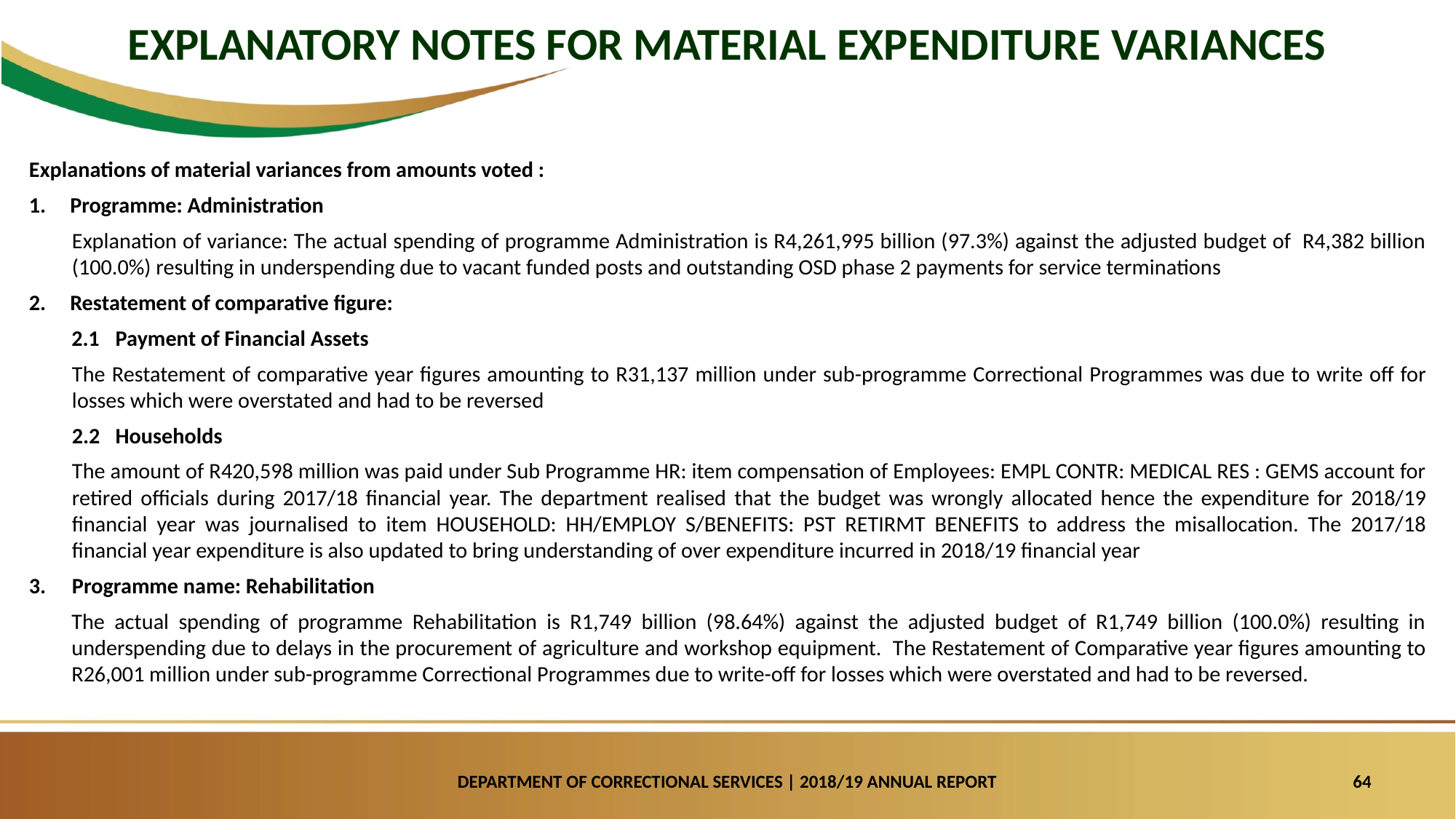

EXPLANATORY NOTES FOR MATERIAL EXPENDITURE VARIANCES
Explanations of material variances from amounts voted :
Programme: Administration
Explanation of variance: The actual spending of programme Administration is R4,261,995 billion (97.3%) against the adjusted budget of  R4,382 billion (100.0%) resulting in underspending due to vacant funded posts and outstanding OSD phase 2 payments for service terminations
Restatement of comparative figure:
2.1	Payment of Financial Assets
The Restatement of comparative year figures amounting to R31,137 million under sub-programme Correctional Programmes was due to write off for losses which were overstated and had to be reversed
2.2	Households
The amount of R420,598 million was paid under Sub Programme HR: item compensation of Employees: EMPL CONTR: MEDICAL RES : GEMS account for retired officials during 2017/18 financial year. The department realised that the budget was wrongly allocated hence the expenditure for 2018/19 financial year was journalised to item HOUSEHOLD: HH/EMPLOY S/BENEFITS: PST RETIRMT BENEFITS to address the misallocation. The 2017/18 financial year expenditure is also updated to bring understanding of over expenditure incurred in 2018/19 financial year
3.	Programme name: Rehabilitation
The actual spending of programme Rehabilitation is R1,749 billion (98.64%) against the adjusted budget of R1,749 billion (100.0%) resulting in underspending due to delays in the procurement of agriculture and workshop equipment.  The Restatement of Comparative year figures amounting to R26,001 million under sub-programme Correctional Programmes due to write-off for losses which were overstated and had to be reversed.
DEPARTMENT OF CORRECTIONAL SERVICES | 2018/19 ANNUAL REPORT
64